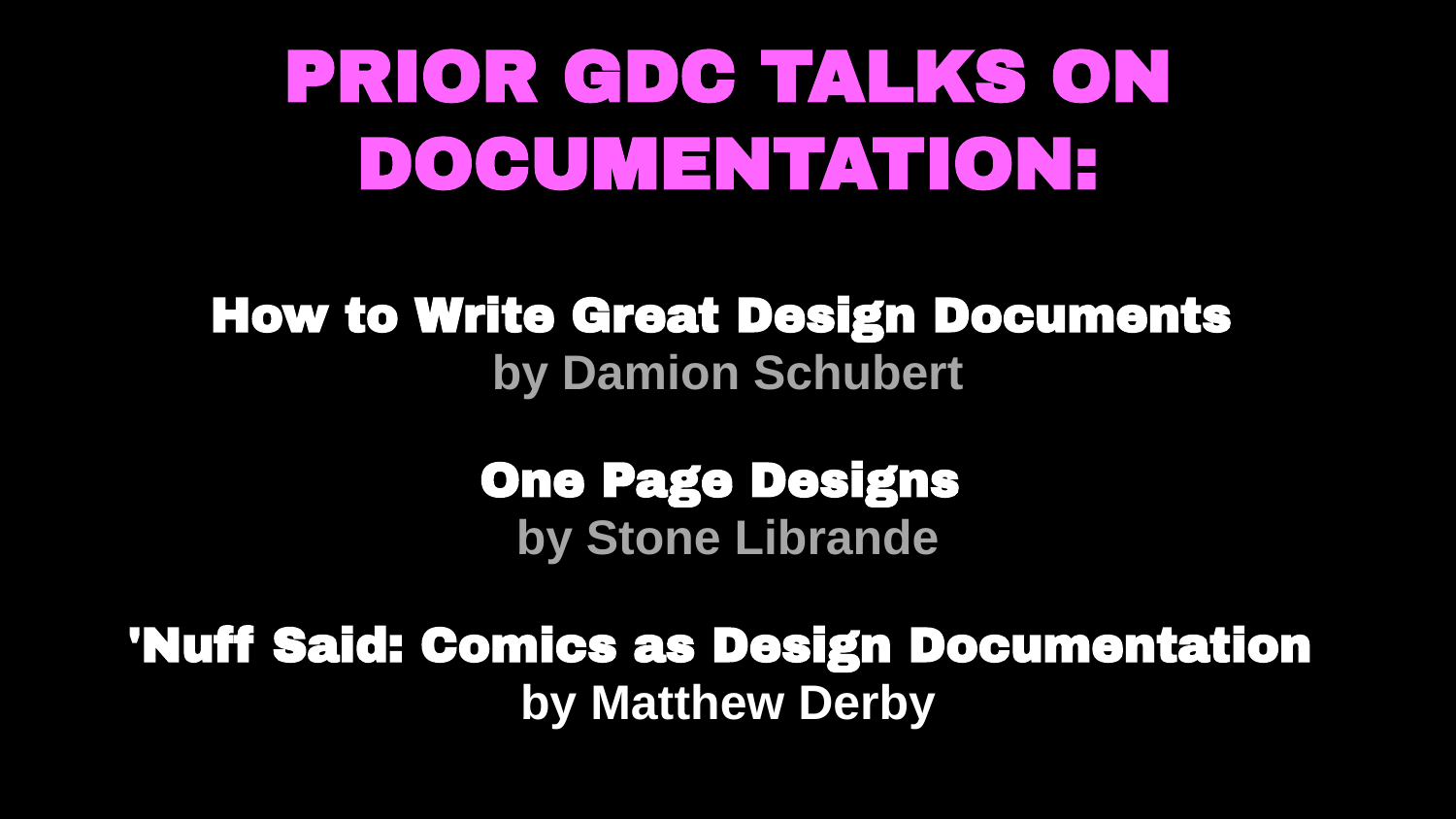

PRIOR GDC TALKS ON DOCUMENTATION:
How to Write Great Design Documents
by Damion Schubert
One Page Designs
by Stone Librande
'Nuff Said: Comics as Design Documentation
by Matthew Derby